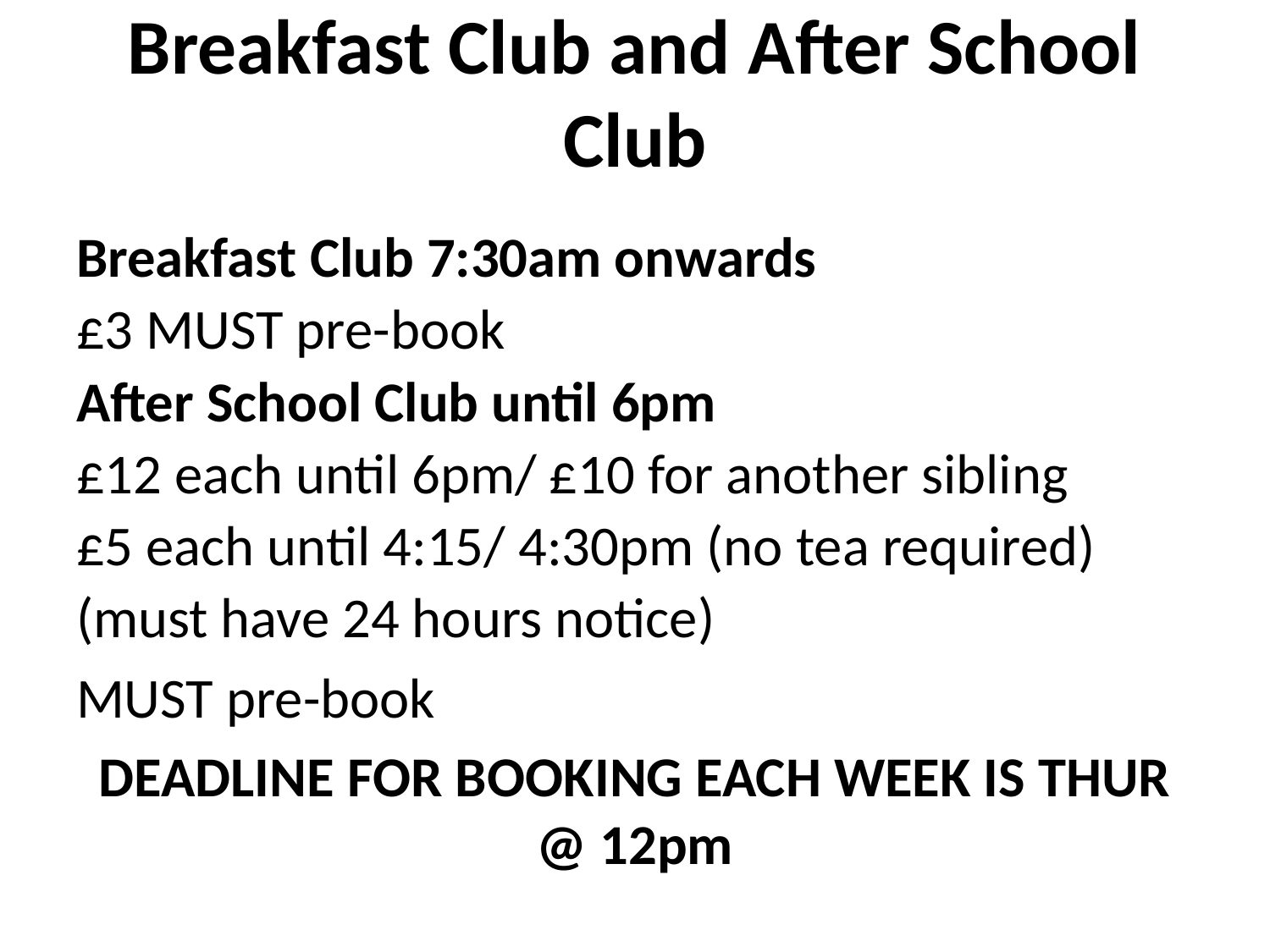

# Breakfast Club and After School Club

Breakfast Club 7:30am onwards
£3 MUST pre-book
After School Club until 6pm
£12 each until 6pm/ £10 for another sibling
£5 each until 4:15/ 4:30pm (no tea required)
(must have 24 hours notice)
MUST pre-book
DEADLINE FOR BOOKING EACH WEEK IS THUR @ 12pm